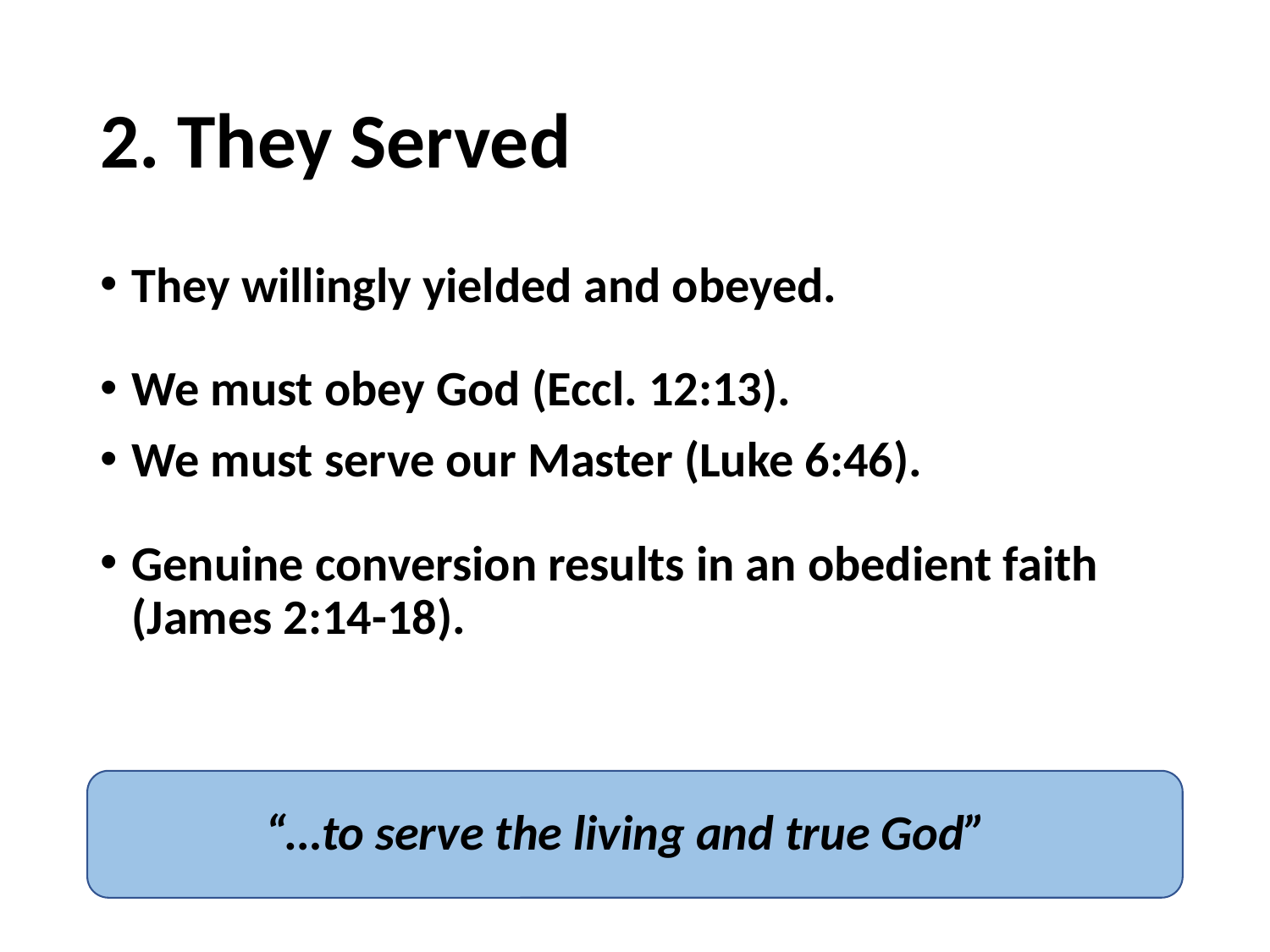

# 2. They Served
They willingly yielded and obeyed.

We must obey God (Eccl. 12:13).
We must serve our Master (Luke 6:46).

Genuine conversion results in an obedient faith (James 2:14-18).

“…to serve the living and true God”